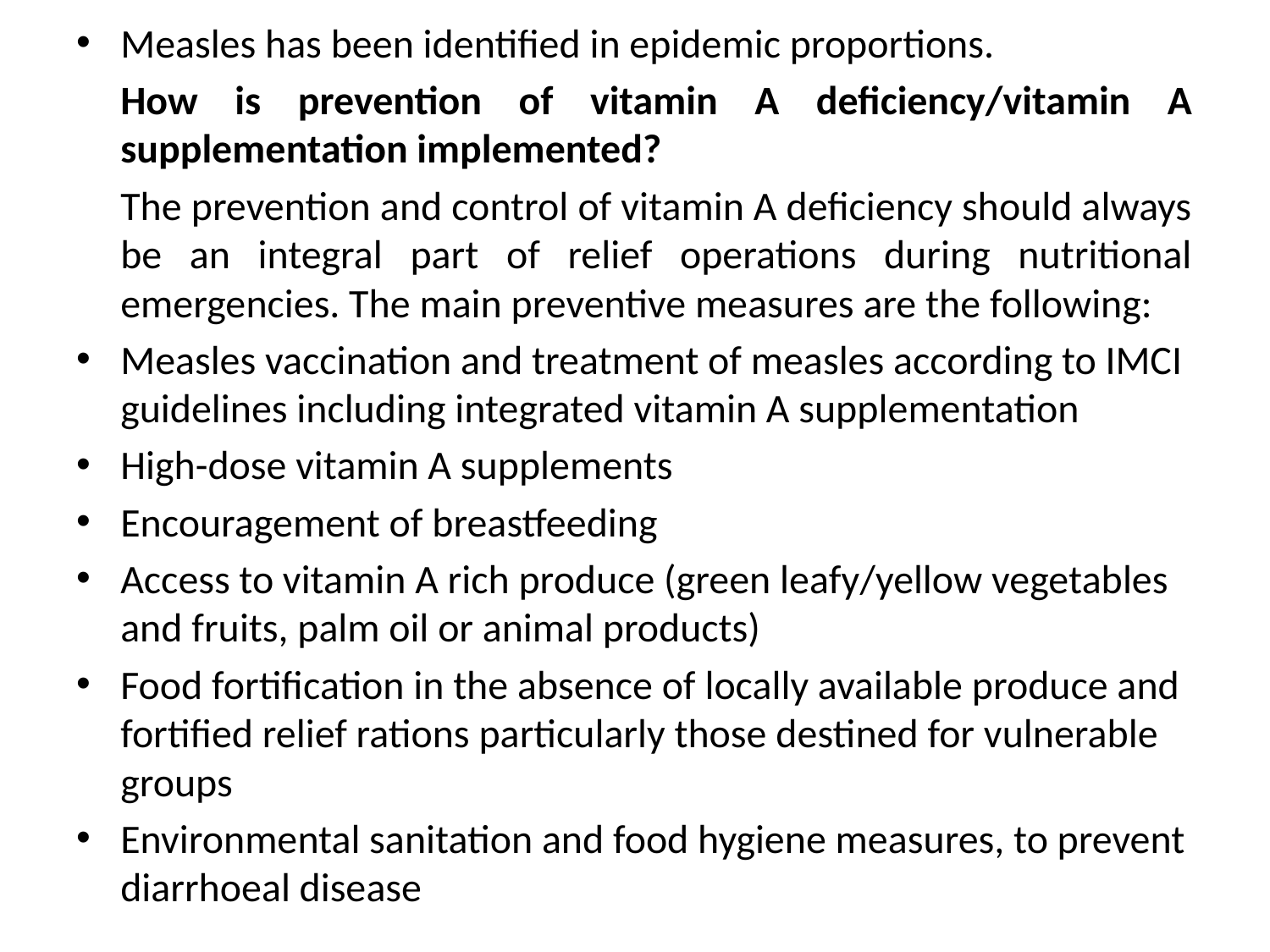

Measles has been identified in epidemic proportions.
	How is prevention of vitamin A deficiency/vitamin A supplementation implemented?
		The prevention and control of vitamin A deficiency should always be an integral part of relief operations during nutritional emergencies. The main preventive measures are the following:
Measles vaccination and treatment of measles according to IMCI guidelines including integrated vitamin A supplementation
High-dose vitamin A supplements
Encouragement of breastfeeding
Access to vitamin A rich produce (green leafy/yellow vegetables and fruits, palm oil or animal products)
Food fortification in the absence of locally available produce and fortified relief rations particularly those destined for vulnerable groups
Environmental sanitation and food hygiene measures, to prevent diarrhoeal disease